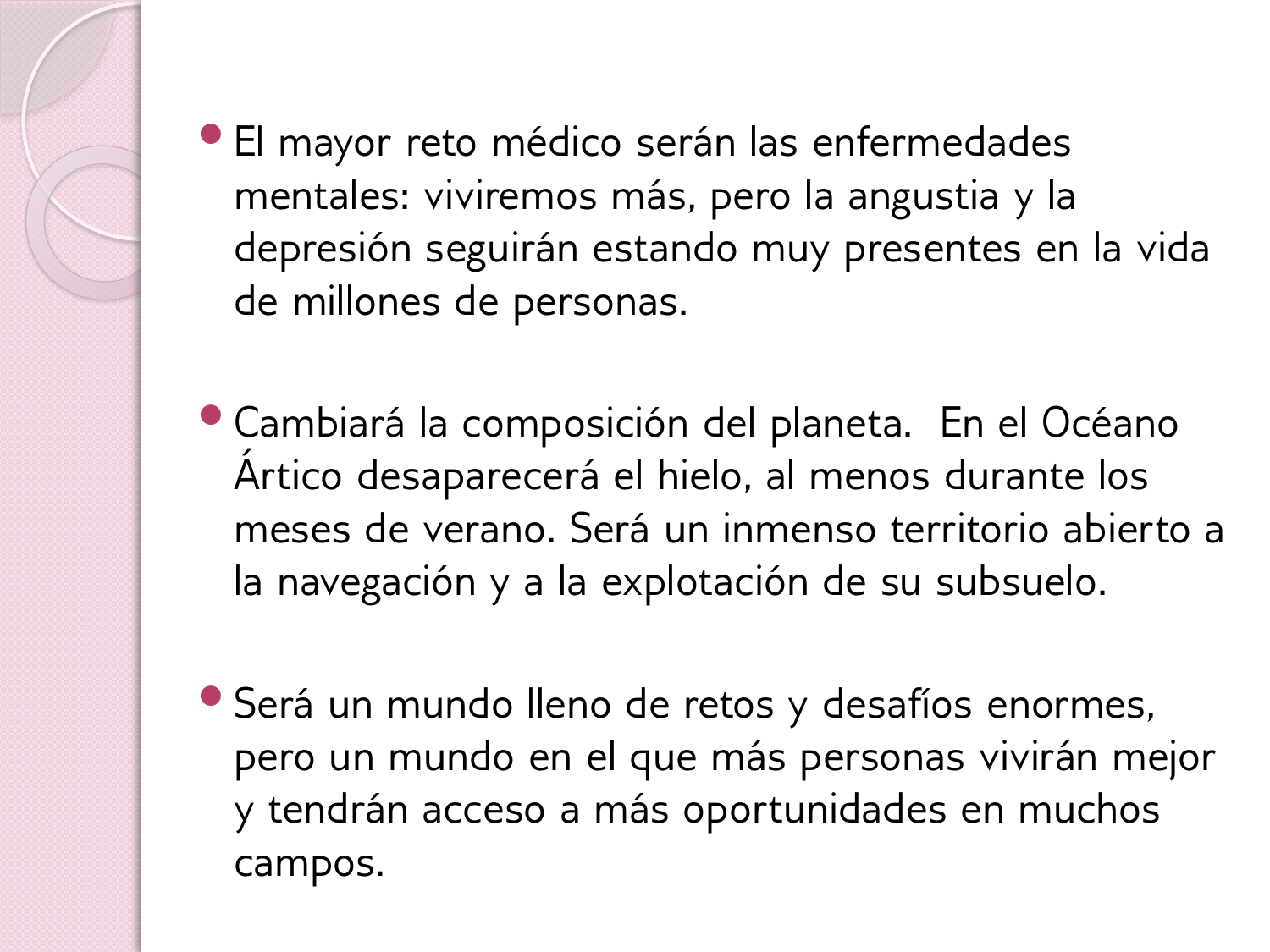

El mayor reto médico serán las enfermedades mentales: viviremos más, pero la angustia y la depresión seguirán estando muy presentes en la vida de millones de personas.

Cambiará la composición del planeta.  En el Océano Ártico desaparecerá el hielo, al menos durante los meses de verano. Será un inmenso territorio abierto a la navegación y a la explotación de su subsuelo.

Será un mundo lleno de retos y desafíos enormes, pero un mundo en el que más personas vivirán mejor y tendrán acceso a más oportunidades en muchos campos.